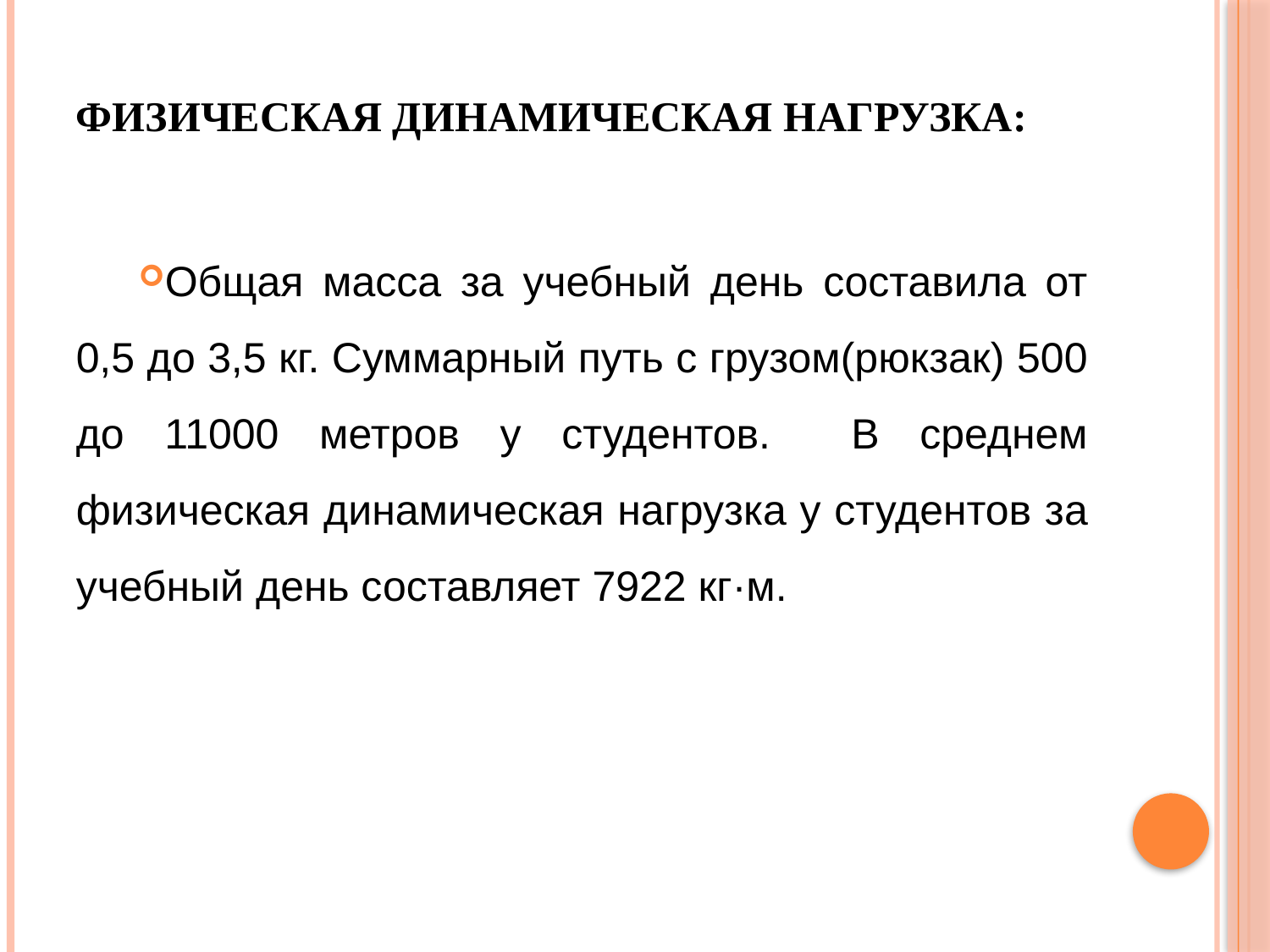

# Физическая динамическая нагрузка:
Общая масса за учебный день составила от 0,5 до 3,5 кг. Суммарный путь с грузом(рюкзак) 500 до 11000 метров у студентов.  В среднем физическая динамическая нагрузка у студентов за учебный день составляет 7922 кг·м.